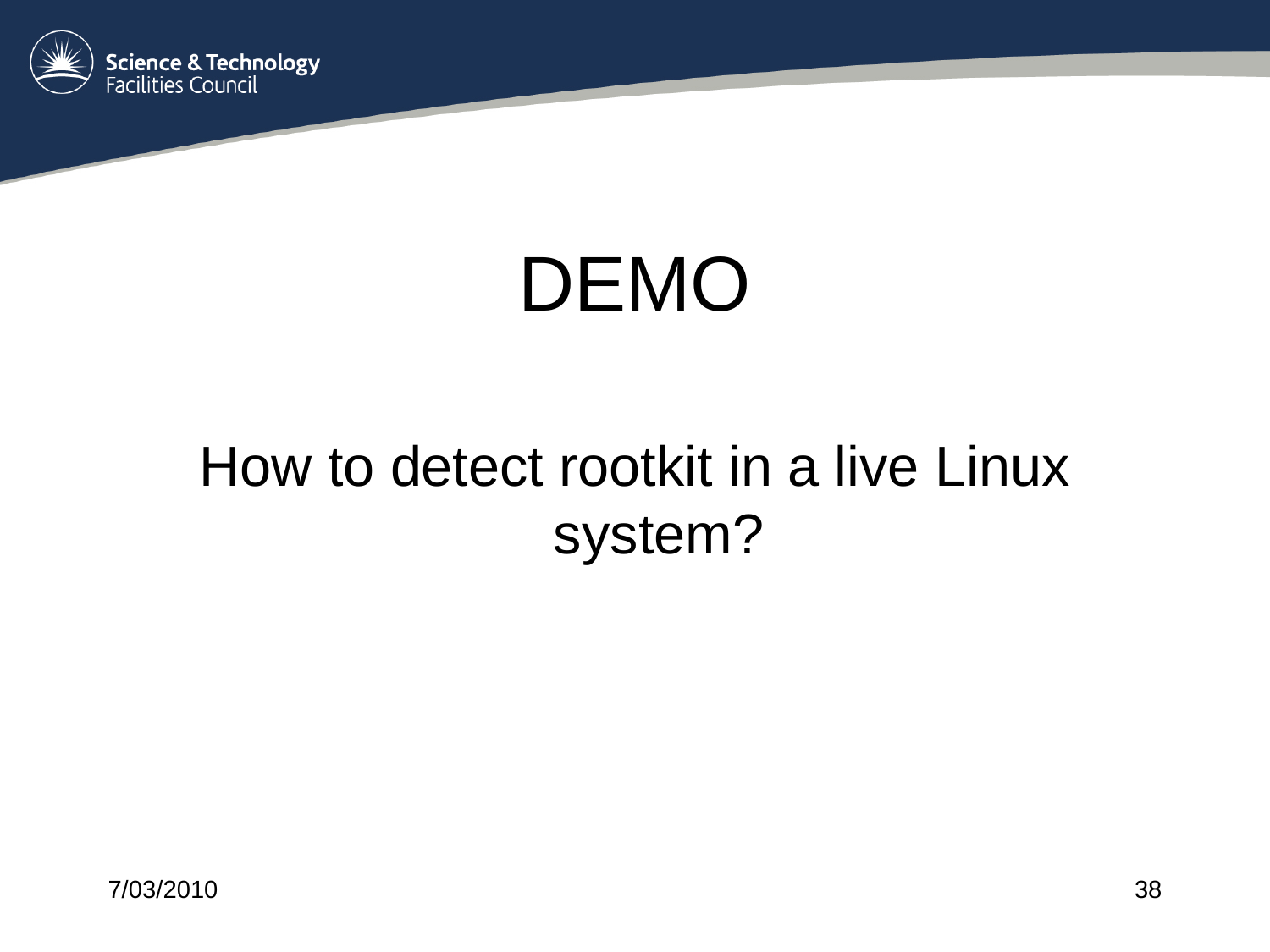

# DEMO
How to detect rootkit in a live Linux system?
7/03/2010
38